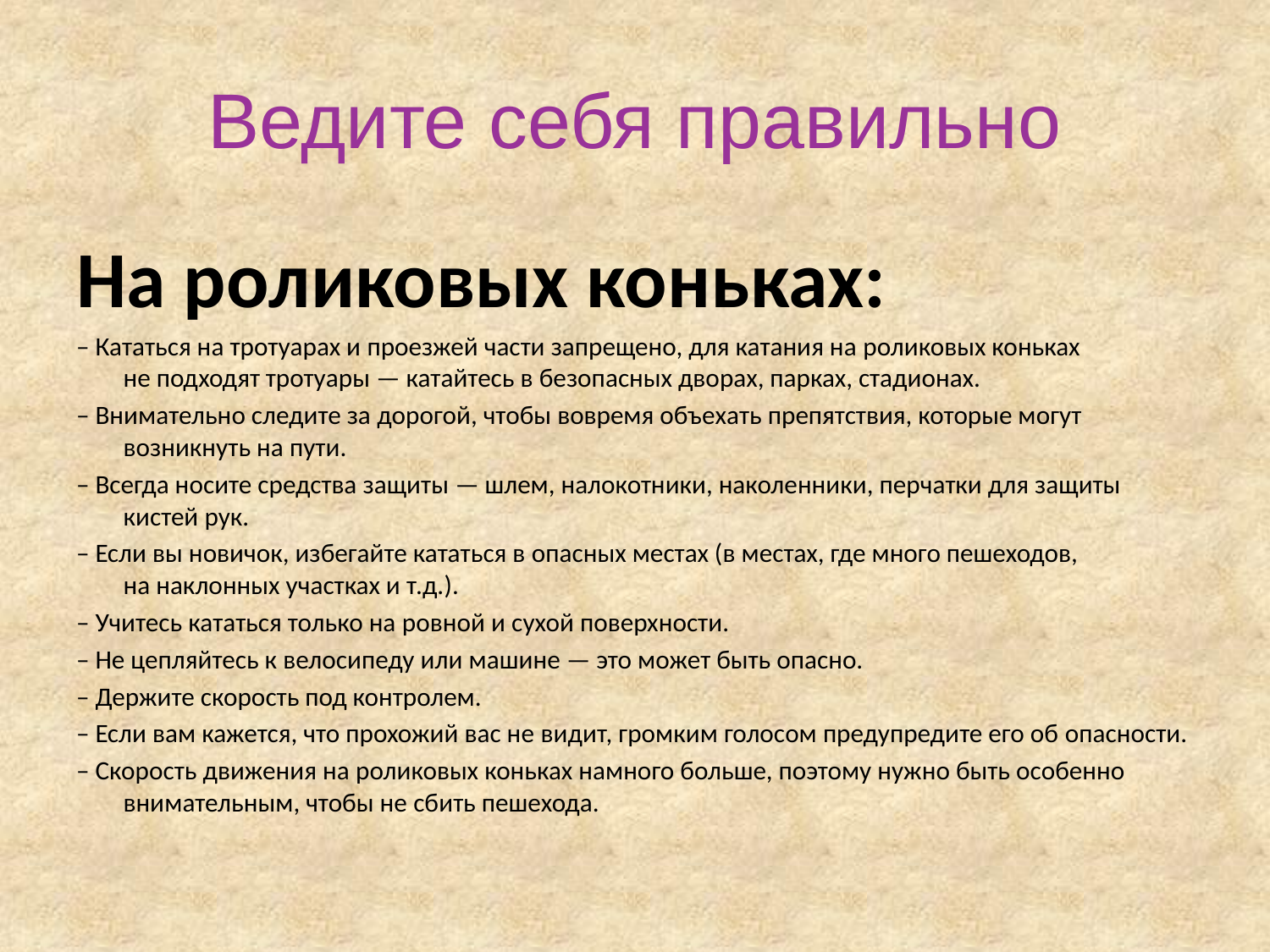

# Ведите себя правильно
На роликовых коньках:
– Кататься на тротуарах и проезжей части запрещено, для катания на роликовых коньках не подходят тротуары — катайтесь в безопасных дворах, парках, стадионах.
– Внимательно следите за дорогой, чтобы вовремя объехать препятствия, которые могут возникнуть на пути.
– Всегда носите средства защиты — шлем, налокотники, наколенники, перчатки для защиты кистей рук.
– Если вы новичок, избегайте кататься в опасных местах (в местах, где много пешеходов, на наклонных участках и т.д.).
– Учитесь кататься только на ровной и сухой поверхности.
– Не цепляйтесь к велосипеду или машине — это может быть опасно.
– Держите скорость под контролем.
– Если вам кажется, что прохожий вас не видит, громким голосом предупредите его об опасности.
– Скорость движения на роликовых коньках намного больше, поэтому нужно быть особенно внимательным, чтобы не сбить пешехода.